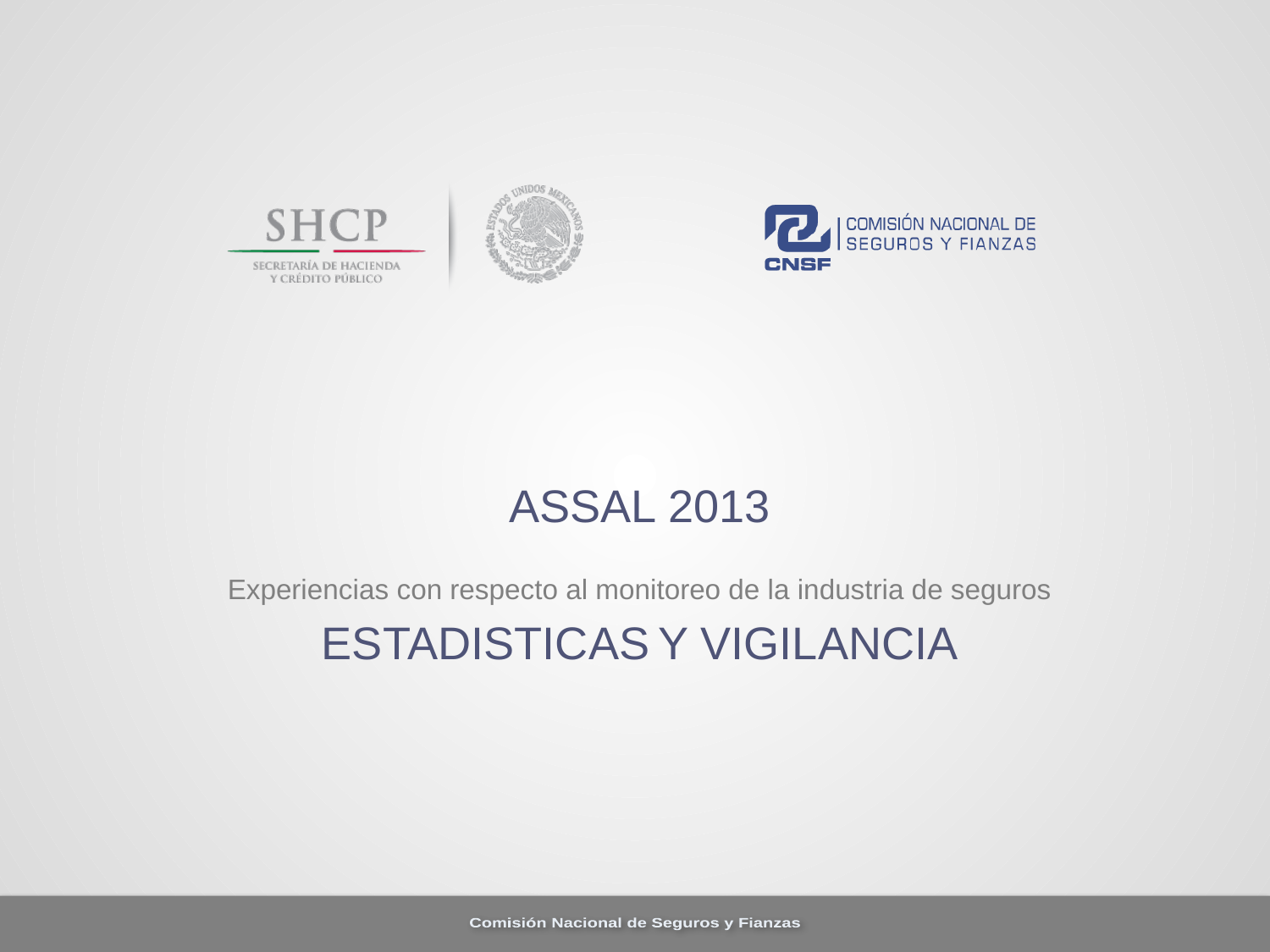

# ASSAL 2013
Experiencias con respecto al monitoreo de la industria de seguros
ESTADISTICAS Y VIGILANCIA